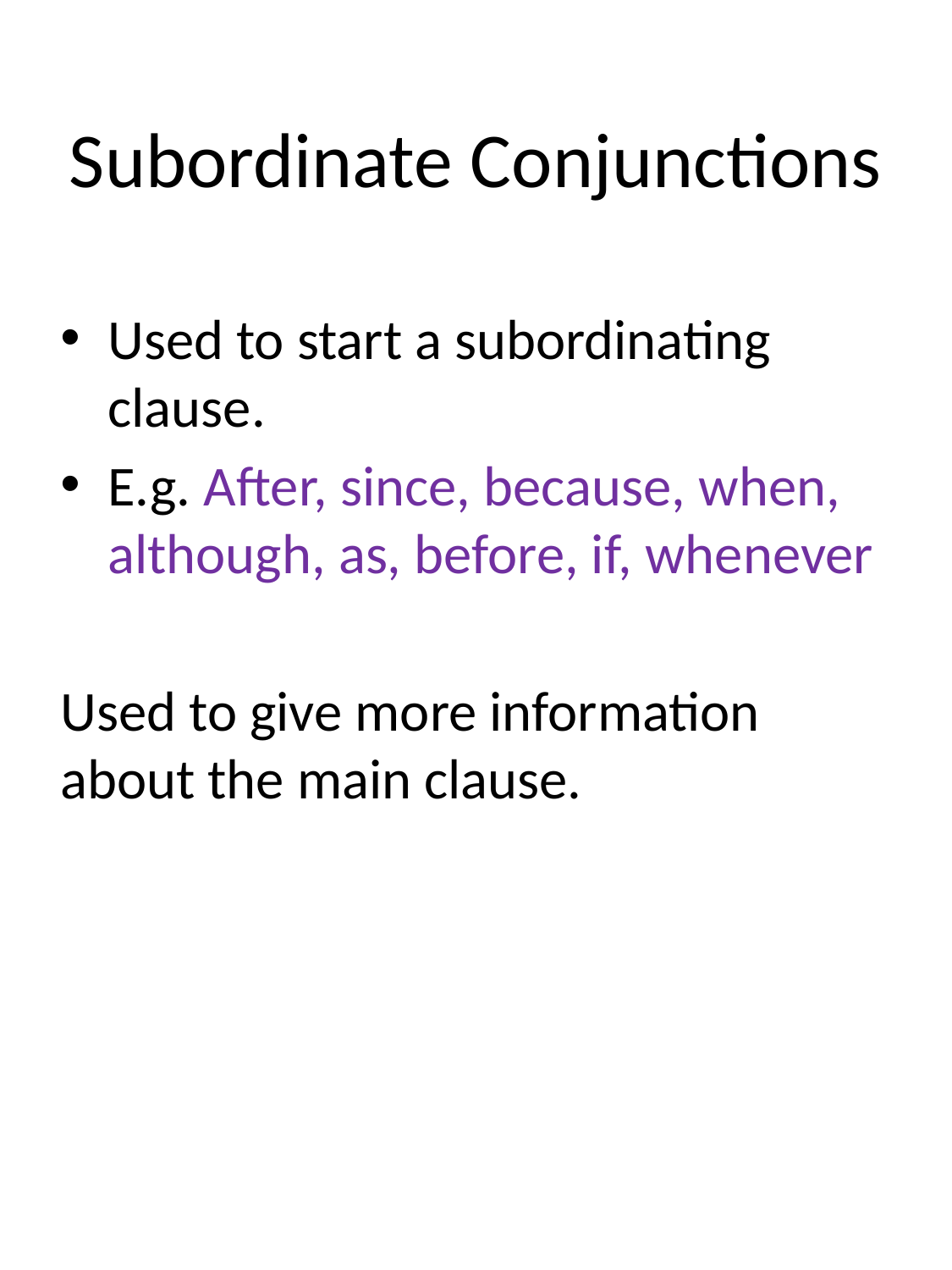

# Subordinate Conjunctions
Used to start a subordinating clause.
E.g. After, since, because, when, although, as, before, if, whenever

Used to give more information about the main clause.